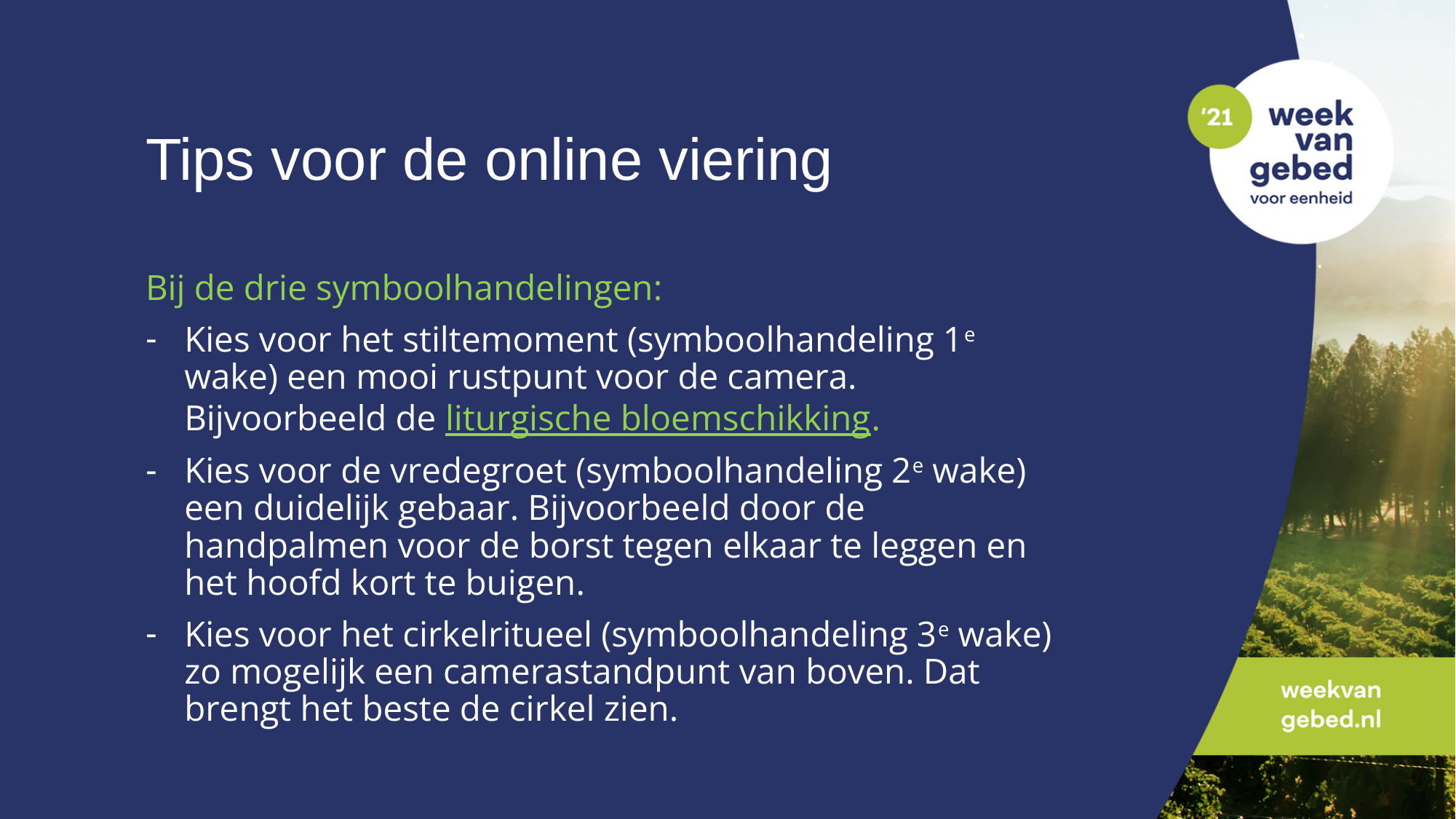

# Tips voor de online viering
Bij de drie symboolhandelingen:
Kies voor het stiltemoment (symboolhandeling 1e wake) een mooi rustpunt voor de camera. Bijvoorbeeld de liturgische bloemschikking.
Kies voor de vredegroet (symboolhandeling 2e wake) een duidelijk gebaar. Bijvoorbeeld door de handpalmen voor de borst tegen elkaar te leggen en het hoofd kort te buigen.
Kies voor het cirkelritueel (symboolhandeling 3e wake) zo mogelijk een camerastandpunt van boven. Dat brengt het beste de cirkel zien.